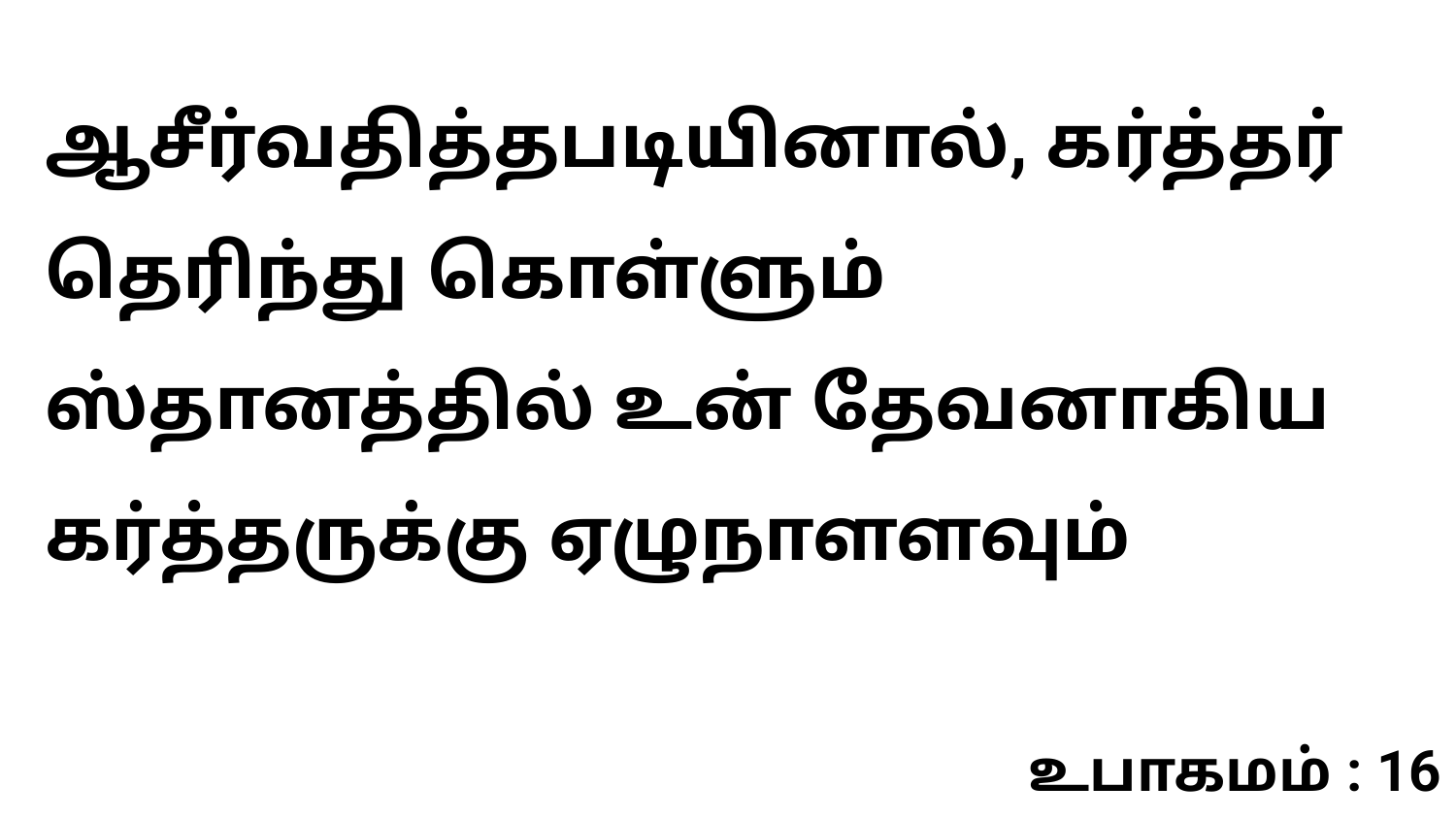

ஆசீர்வதித்தபடியினால், கர்த்தர் தெரிந்து கொள்ளும் ஸ்தானத்தில் உன் தேவனாகிய கர்த்தருக்கு ஏழுநாளளவும்
உபாகமம் : 16